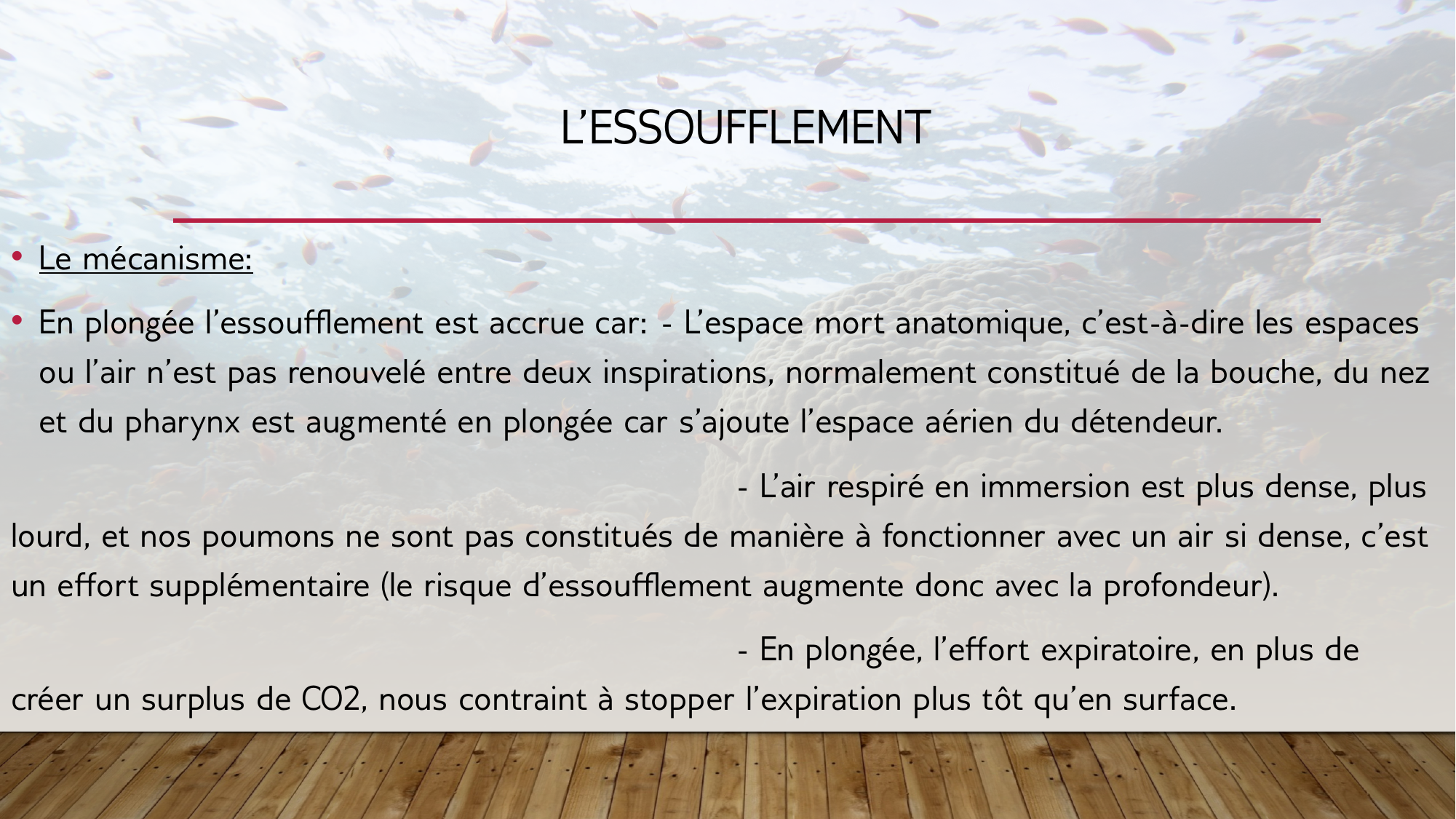

# L’essoufflement
Le mécanisme:
En plongée l’essoufflement est accrue car: 		- L’espace mort anatomique, c’est-à-dire les espaces ou l’air n’est pas renouvelé entre deux inspirations, normalement constitué de la bouche, du nez et du pharynx est augmenté en plongée car s’ajoute l’espace aérien du détendeur.
							- L’air respiré en immersion est plus dense, plus lourd, et nos poumons ne sont pas constitués de manière à fonctionner avec un air si dense, c’est un effort supplémentaire (le risque d’essoufflement augmente donc avec la profondeur).
							- En plongée, l’effort expiratoire, en plus de créer un surplus de CO2, nous contraint à stopper l’expiration plus tôt qu’en surface.